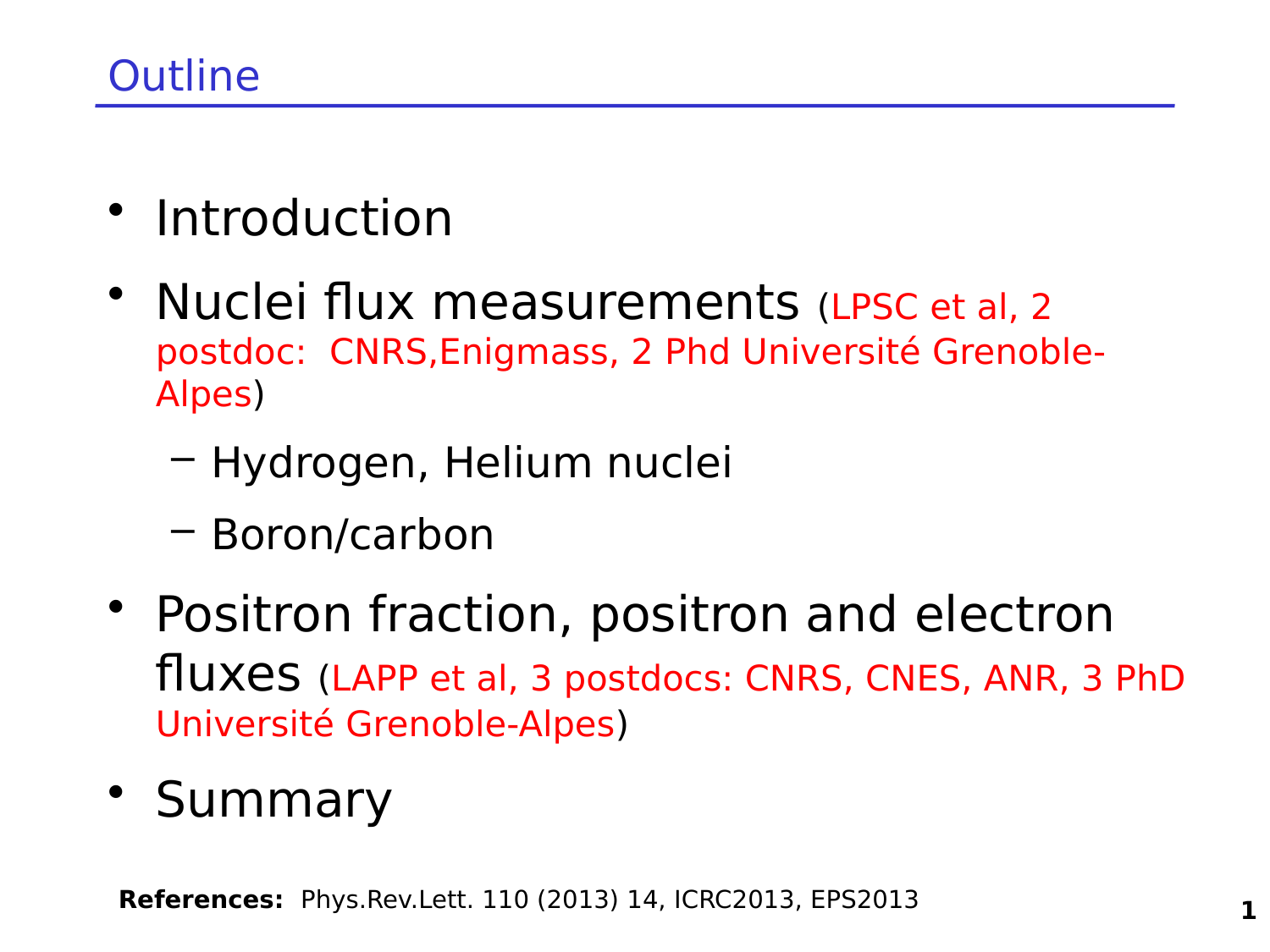

# Outline
Introduction
Nuclei flux measurements (LPSC et al, 2 postdoc:  CNRS,Enigmass, 2 Phd Université Grenoble-Alpes)
Hydrogen, Helium nuclei
Boron/carbon
Positron fraction, positron and electron fluxes (LAPP et al, 3 postdocs: CNRS, CNES, ANR, 3 PhD Université Grenoble-Alpes)
Summary

References:  Phys.Rev.Lett. 110 (2013) 14, ICRC2013, EPS2013
1